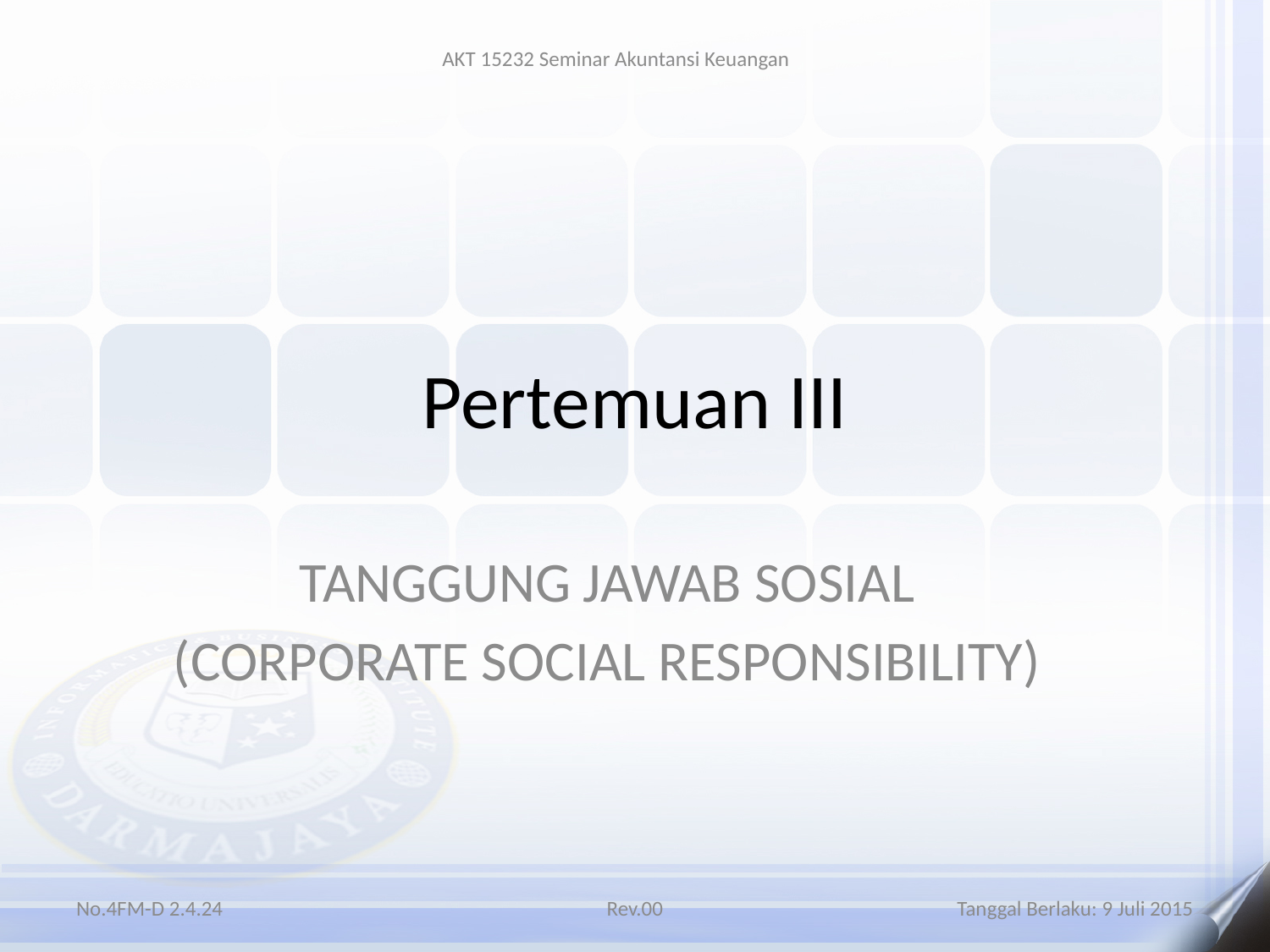

AKT 15232 Seminar Akuntansi Keuangan
# Pertemuan III
TANGGUNG JAWAB SOSIAL
(CORPORATE SOCIAL RESPONSIBILITY)
No.4FM-D 2.4.24
Rev.00
Tanggal Berlaku: 9 Juli 2015